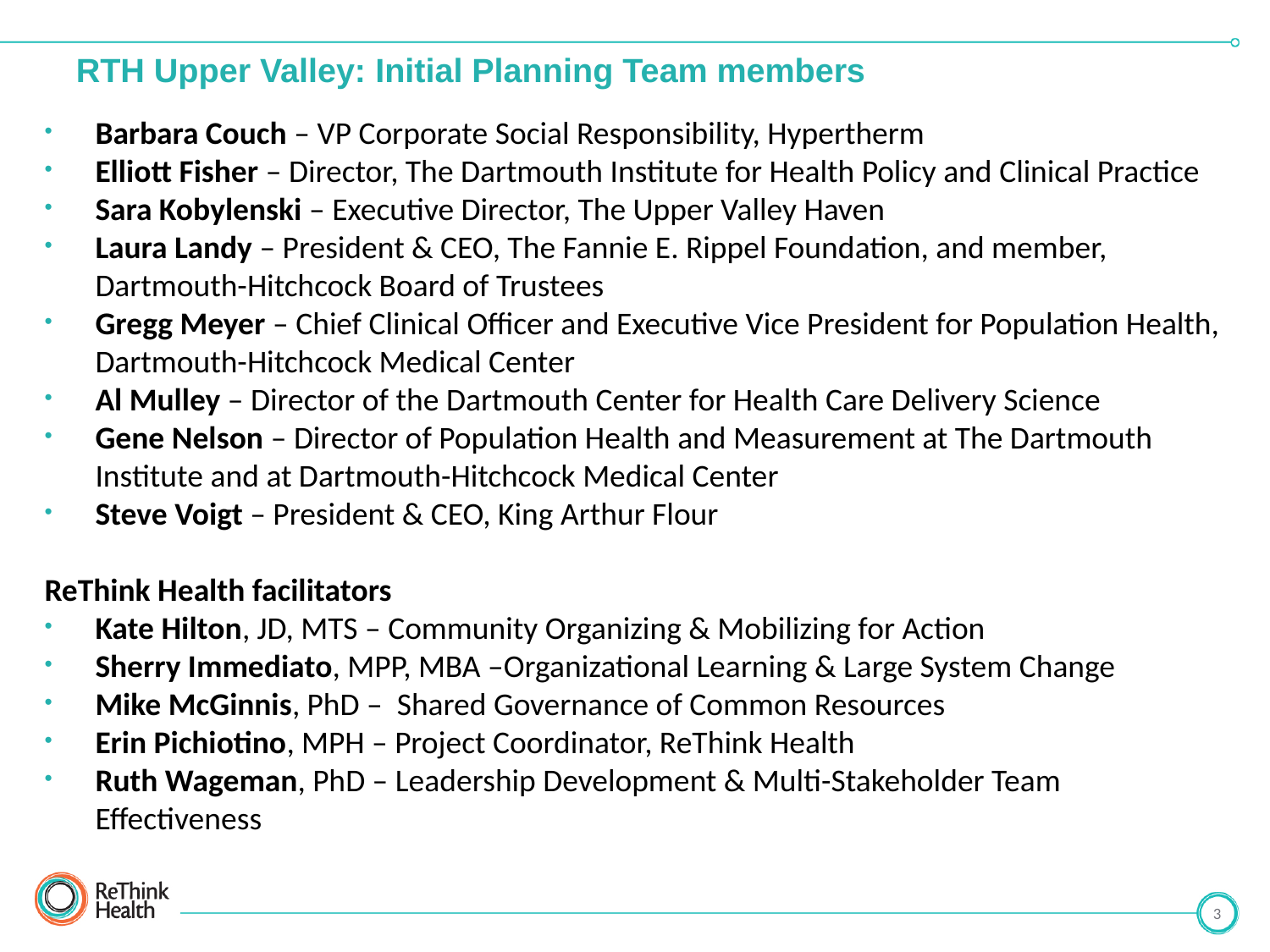

# RTH Upper Valley: Initial Planning Team members
Barbara Couch – VP Corporate Social Responsibility, Hypertherm
Elliott Fisher – Director, The Dartmouth Institute for Health Policy and Clinical Practice
Sara Kobylenski – Executive Director, The Upper Valley Haven
Laura Landy – President & CEO, The Fannie E. Rippel Foundation, and member, Dartmouth-Hitchcock Board of Trustees
Gregg Meyer – Chief Clinical Officer and Executive Vice President for Population Health, Dartmouth-Hitchcock Medical Center
Al Mulley – Director of the Dartmouth Center for Health Care Delivery Science
Gene Nelson – Director of Population Health and Measurement at The Dartmouth Institute and at Dartmouth-Hitchcock Medical Center
Steve Voigt – President & CEO, King Arthur Flour

ReThink Health facilitators
Kate Hilton, JD, MTS – Community Organizing & Mobilizing for Action
Sherry Immediato, MPP, MBA –Organizational Learning & Large System Change
Mike McGinnis, PhD –  Shared Governance of Common Resources
Erin Pichiotino, MPH – Project Coordinator, ReThink Health
Ruth Wageman, PhD – Leadership Development & Multi-Stakeholder Team Effectiveness
3